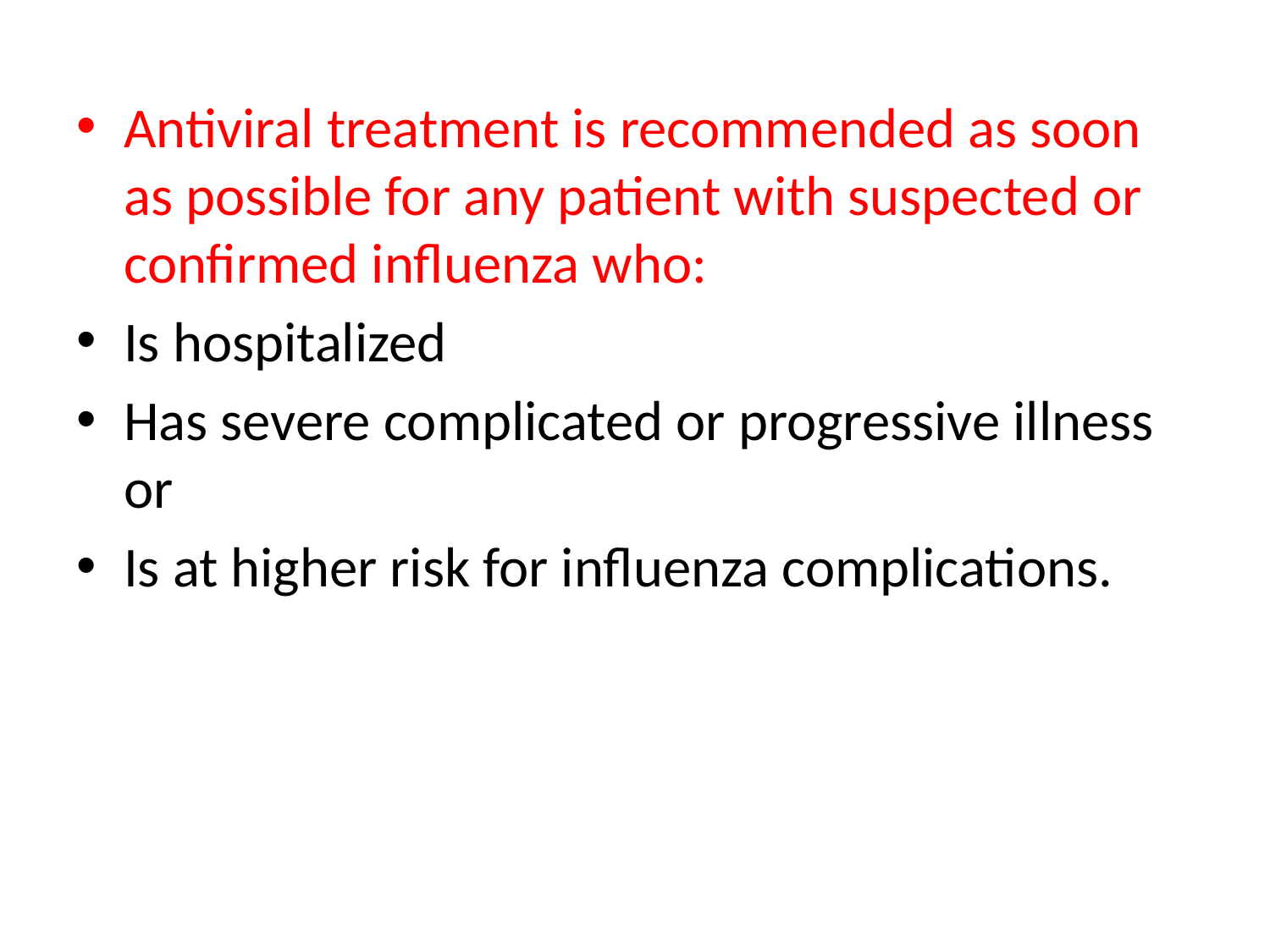

Antiviral treatment is recommended as soon as possible for any patient with suspected or confirmed influenza who:
Is hospitalized
Has severe complicated or progressive illness or
Is at higher risk for influenza complications.